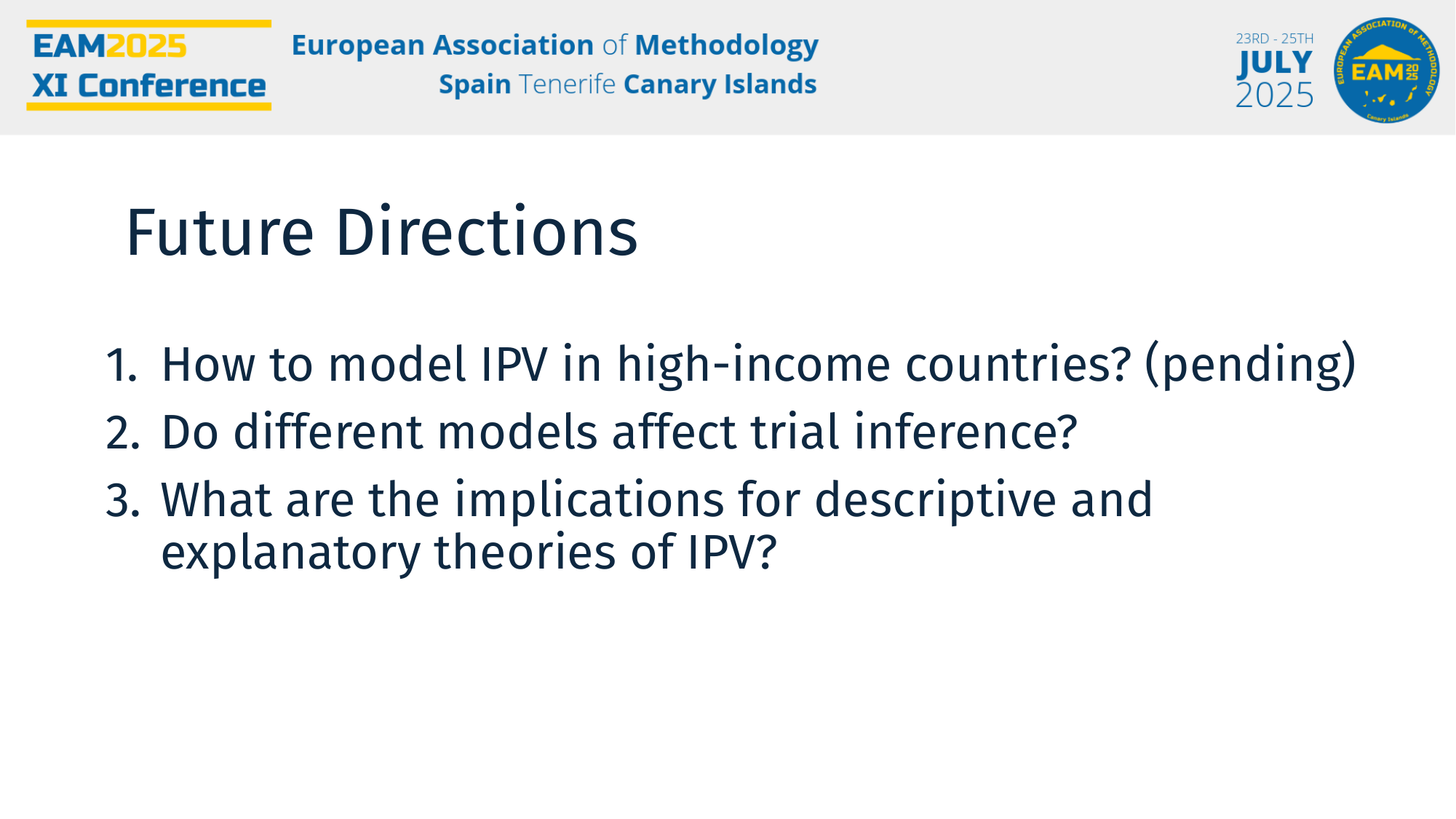

Future Directions
How to model IPV in high-income countries? (pending)
Do different models affect trial inference?
What are the implications for descriptive and explanatory theories of IPV?